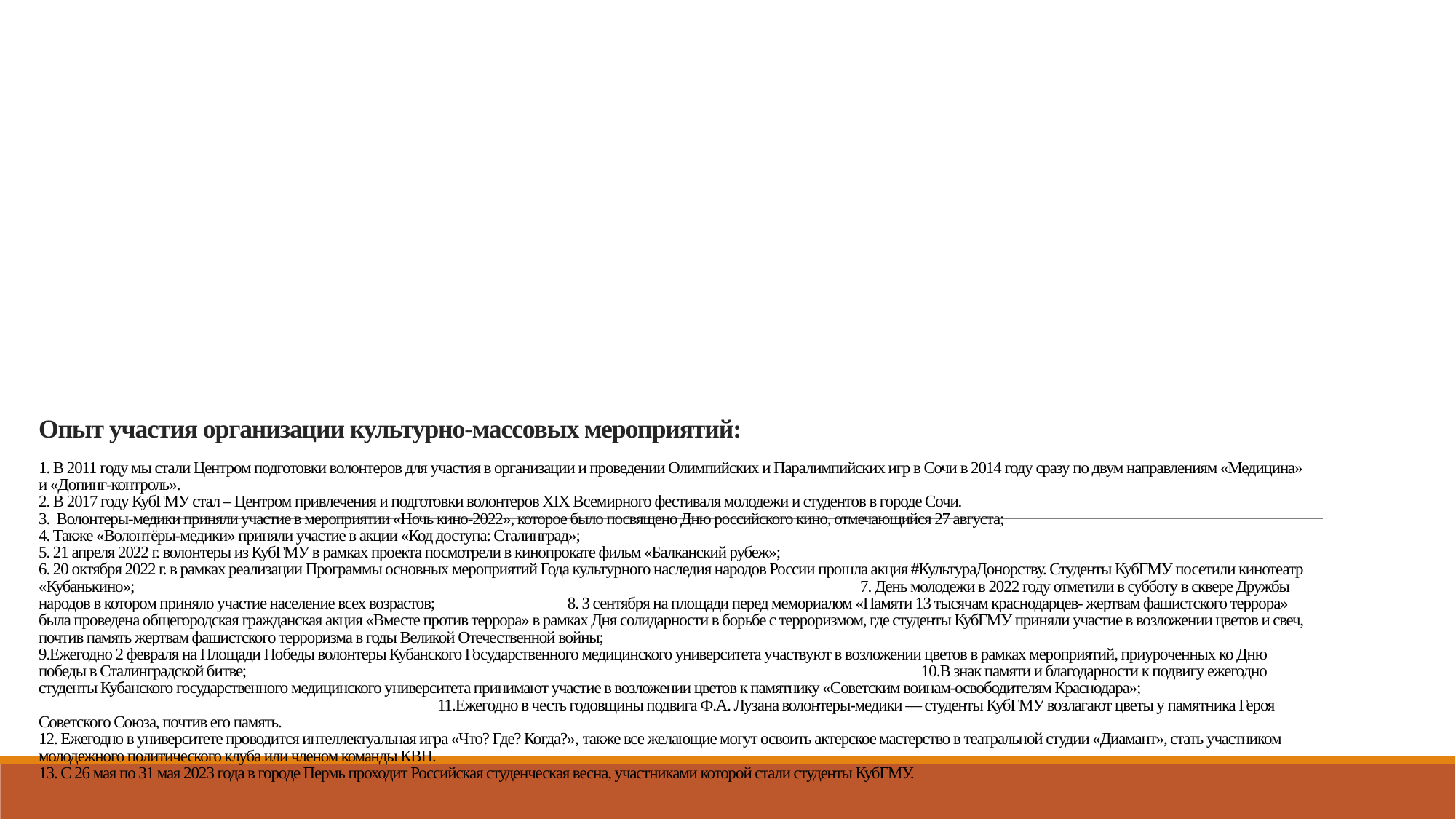

# Опыт участия организации культурно-массовых мероприятий: 1. В 2011 году мы стали Центром подготовки волонтеров для участия в организации и проведении Олимпийских и Паралимпийских игр в Сочи в 2014 году сразу по двум направлениям «Медицина» и «Допинг-контроль». 2. В 2017 году КубГМУ стал – Центром привлечения и подготовки волонтеров XIX Всемирного фестиваля молодежи и студентов в городе Сочи. 3.  Волонтеры-медики приняли участие в мероприятии «Ночь кино-2022», которое было посвящено Дню российского кино, отмечающийся 27 августа; 4. Также «Волонтёры-медики» приняли участие в акции «Код доступа: Сталинград»; 5. 21 апреля 2022 г. волонтеры из КубГМУ в рамках проекта посмотрели в кинопрокате фильм «Балканский рубеж»; 6. 20 октября 2022 г. в рамках реализации Программы основных мероприятий Года культурного наследия народов России прошла акция #КультураДонорству. Студенты КубГМУ посетили кинотеатр «Кубанькино»;                                                                                                                                                                                                                     7. День молодежи в 2022 году отметили в субботу в сквере Дружбы народов в котором приняло участие население всех возрастов;                                       8. 3 сентября на площади перед мемориалом «Памяти 13 тысячам краснодарцев- жертвам фашистского террора» была проведена общегородская гражданская акция «Вместе против террора» в рамках Дня солидарности в борьбе с терроризмом, где студенты КубГМУ приняли участие в возложении цветов и свеч, почтив память жертвам фашистского терроризма в годы Великой Отечественной войны; 9.Ежегодно 2 февраля на Площади Победы волонтеры Кубанского Государственного медицинского университета участвуют в возложении цветов в рамках мероприятий, приуроченных ко Дню победы в Сталинградской битве;                                                                                                                                                                                                      10.В знак памяти и благодарности к подвигу ежегодно студенты Кубанского государственного медицинского университета принимают участие в возложении цветов к памятнику «Советским воинам-освободителям Краснодара»;                                                                                                                                                                       11.Ежегодно в честь годовщины подвига Ф.А. Лузана волонтеры-медики — студенты КубГМУ возлагают цветы у памятника Героя Советского Союза, почтив его память. 12. Ежегодно в университете проводится интеллектуальная игра «Что? Где? Когда?», также все желающие могут освоить актерское мастерство в театральной студии «Диамант», стать участником молодежного политического клуба или членом команды КВН. 13. С 26 мая по 31 мая 2023 года в городе Пермь проходит Российская студенческая весна, участниками которой стали студенты КубГМУ.